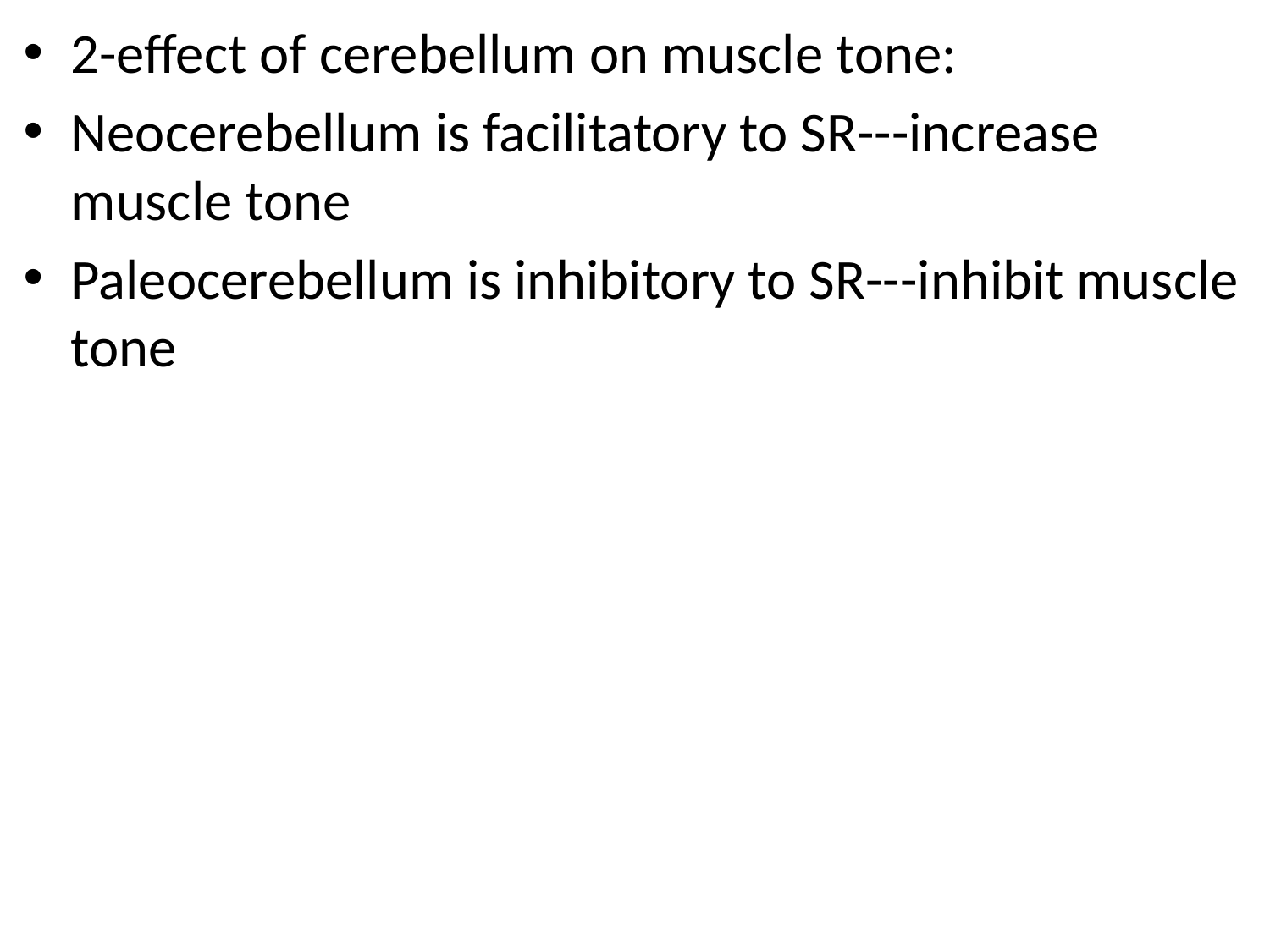

2-effect of cerebellum on muscle tone:
Neocerebellum is facilitatory to SR---increase muscle tone
Paleocerebellum is inhibitory to SR---inhibit muscle tone

#